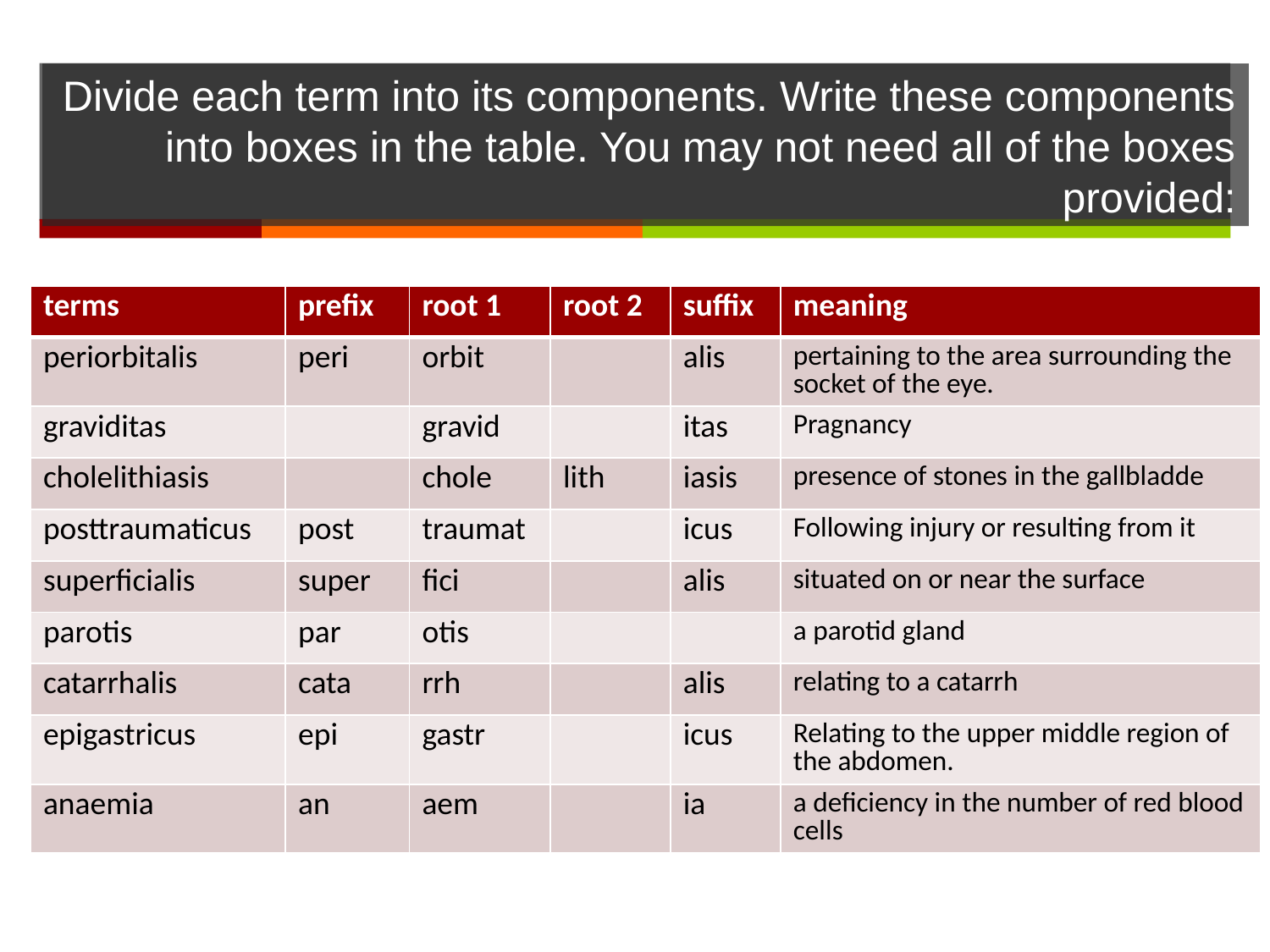

# Divide each term into its components. Write these components into boxes in the table. You may not need all of the boxes provided:
| terms | prefix | root 1 | root 2 | suffix | meaning |
| --- | --- | --- | --- | --- | --- |
| periorbitalis | peri | orbit |  | alis | pertaining to the area surrounding the socket of the eye. |
| graviditas |  | gravid |  | itas | Pragnancy |
| cholelithiasis |  | chole | lith | iasis | presence of stones in the gallbladde |
| posttraumaticus | post | traumat |  | icus | Following injury or resulting from it |
| superficialis | super | fici |  | alis | situated on or near the surface |
| parotis | par | otis |  |  | a parotid gland |
| catarrhalis | cata | rrh |  | alis | relating to a catarrh |
| epigastricus | epi | gastr |  | icus | Relating to the upper middle region of the abdomen. |
| anaemia | an | aem |  | ia | a deficiency in the number of red blood cells |